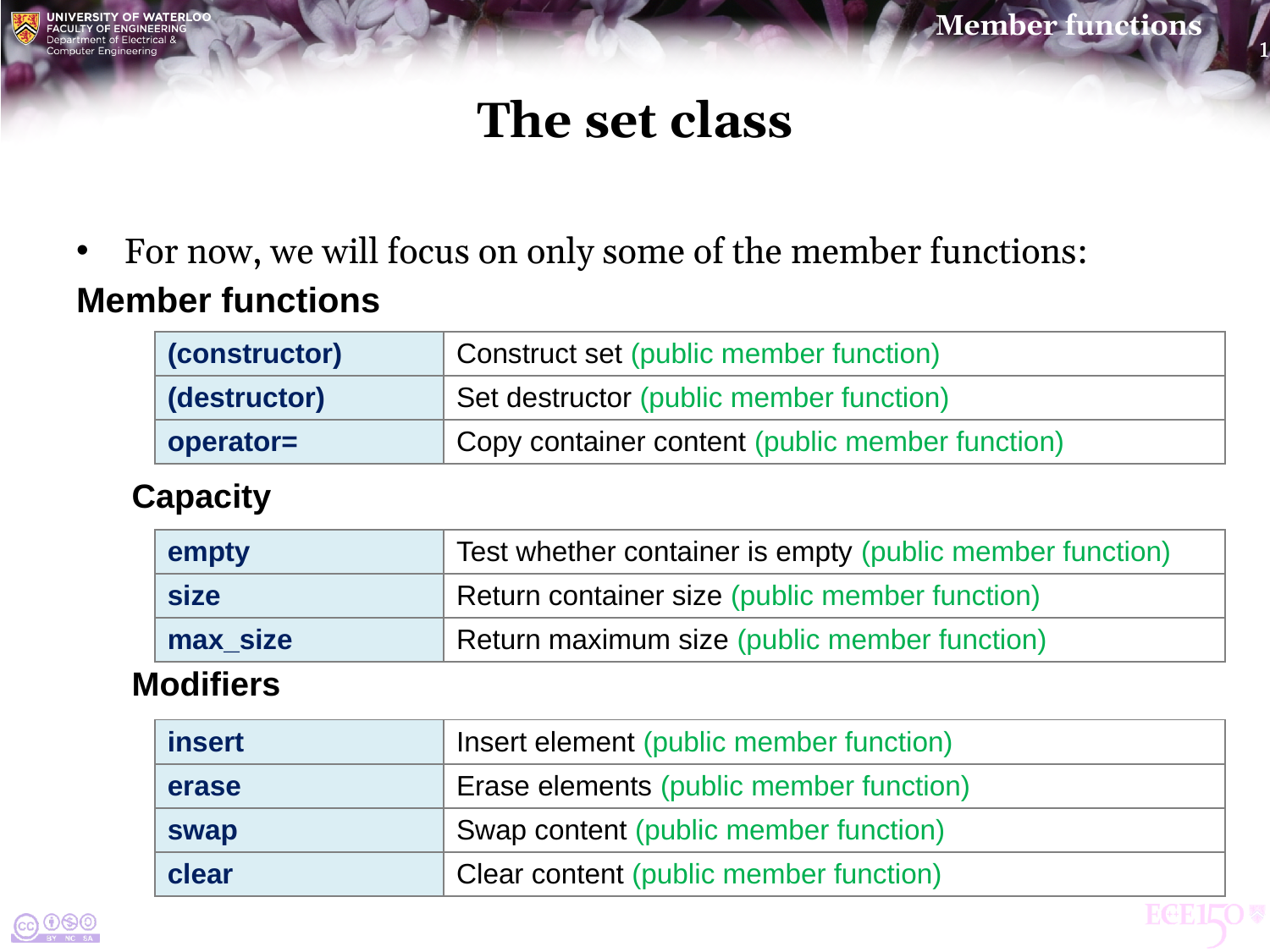

# The set class
For now, we will focus on only some of the member functions:
Member functions

Capacity

Modifiers
| (constructor) | Construct set (public member function) |
| --- | --- |
| (destructor) | Set destructor (public member function) |
| operator= | Copy container content (public member function) |
| empty | Test whether container is empty (public member function) |
| --- | --- |
| size | Return container size (public member function) |
| max\_size | Return maximum size (public member function) |
| insert | Insert element (public member function) |
| --- | --- |
| erase | Erase elements (public member function) |
| swap | Swap content (public member function) |
| clear | Clear content (public member function) |